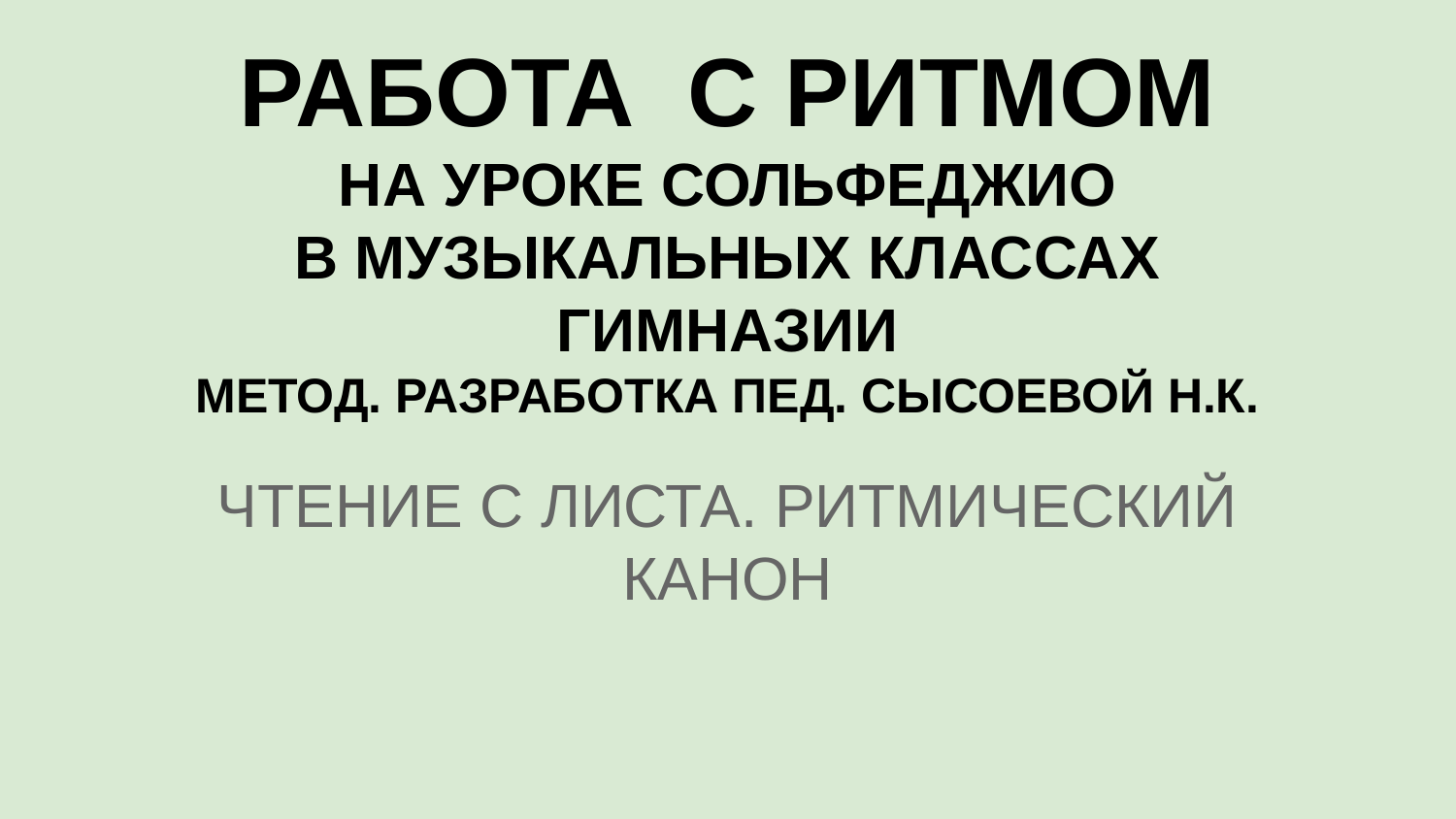

# РАБОТА  С РИТМОМ
НА УРОКЕ СОЛЬФЕДЖИО
В МУЗЫКАЛЬНЫХ КЛАССАХ
ГИМНАЗИИ
МЕТОД. РАЗРАБОТКА ПЕД. СЫСОЕВОЙ Н.К.
ЧТЕНИЕ С ЛИСТА. РИТМИЧЕСКИЙ КАНОН